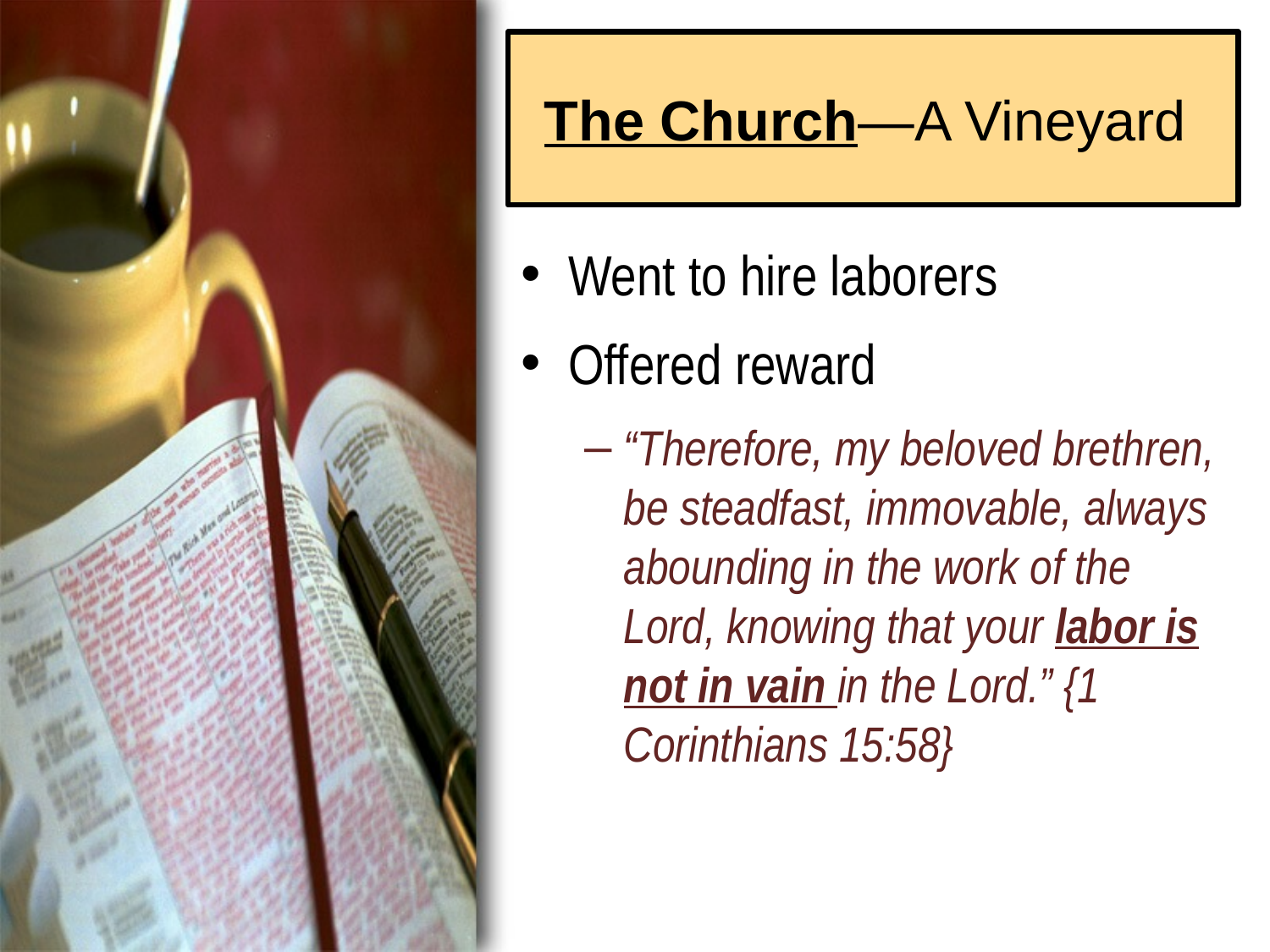

# The Church—A Vineyard
Went to hire laborers
Offered reward
“Therefore, my beloved brethren, be steadfast, immovable, always abounding in the work of the Lord, knowing that your labor is not in vain in the Lord.” {1 Corinthians 15:58}